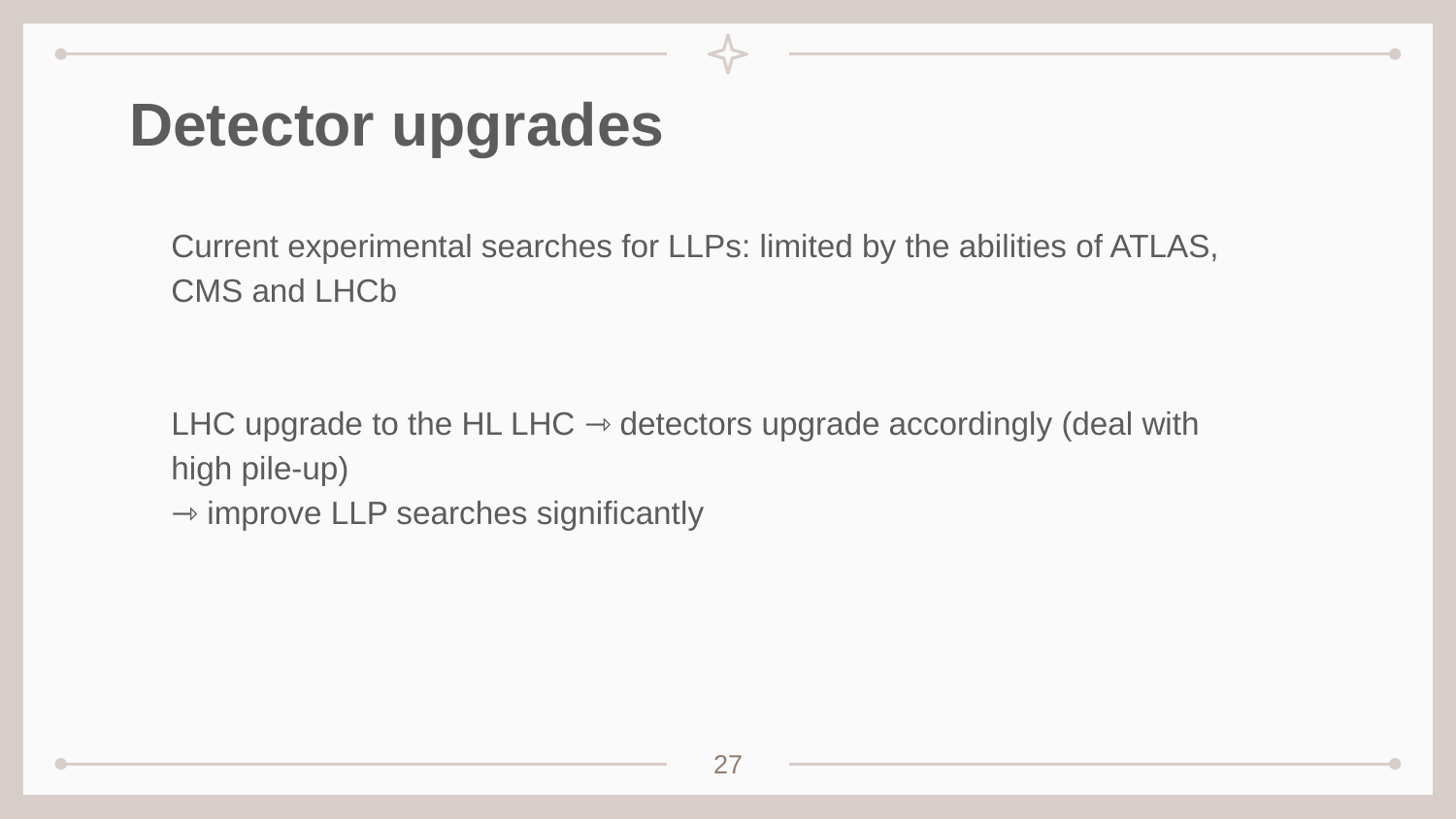

# Detector upgrades
Current experimental searches for LLPs: limited by the abilities of ATLAS, CMS and LHCb

LHC upgrade to the HL LHC ⇾ detectors upgrade accordingly (deal with high pile-up)
⇾ improve LLP searches significantly

27